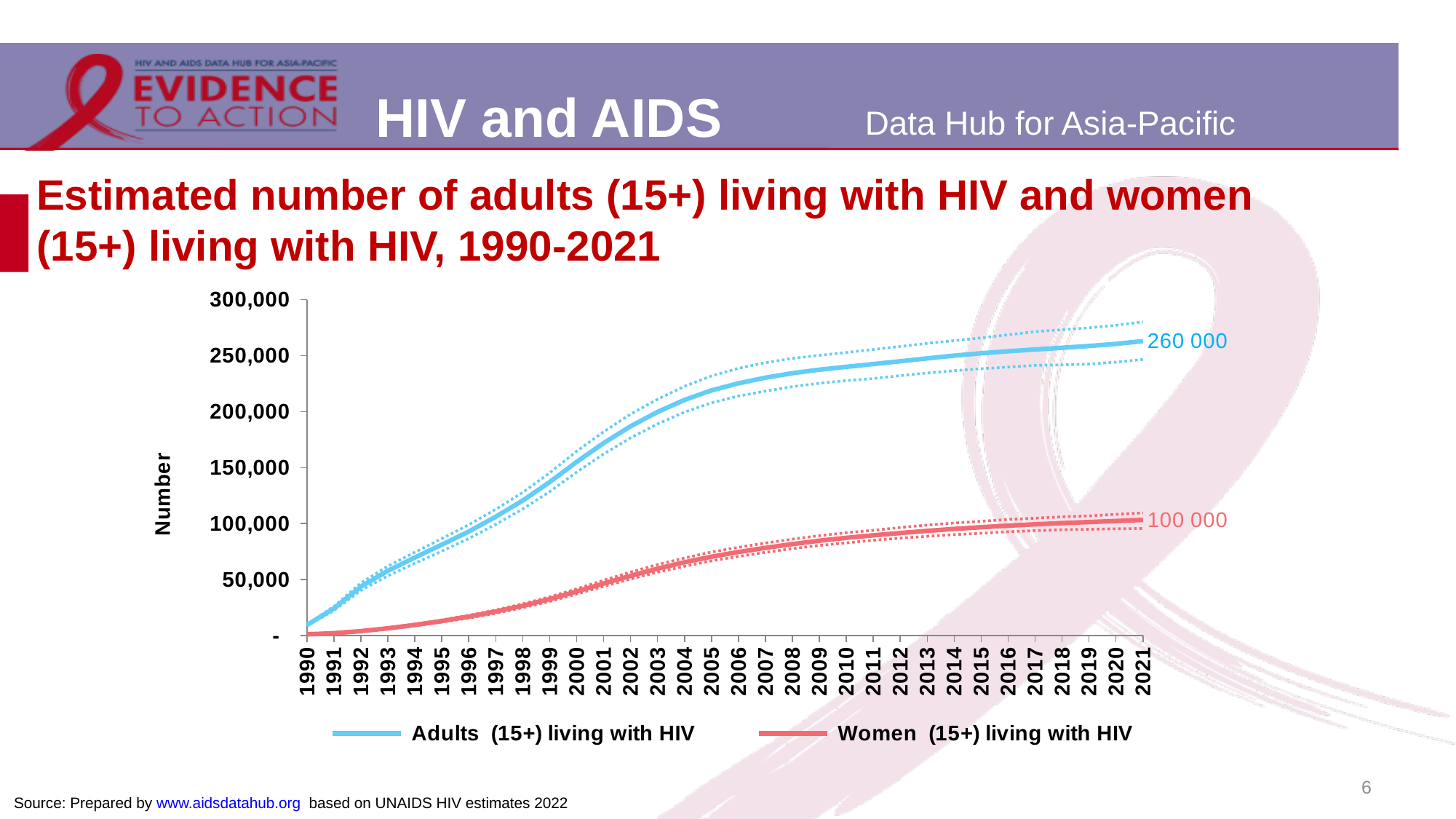

# Estimated number of adults (15+) living with HIV and women (15+) living with HIV, 1990-2021

### Chart

| Category |  Adults  (15+) living with HIV  |  Adults Lower bound  |  Adults Upper bound  |  Women  (15+) living with HIV  |  Women Lower bound  |  Women Upper bound  |
|---|---|---|---|---|---|---|
| 1990 | 9358.0 | 8712.0 | 10025.0 | 1007.0 | 907.0 | 1101.0 |
| 1991 | 24155.0 | 22324.0 | 25936.0 | 2045.0 | 1855.0 | 2252.0 |
| 1992 | 43663.0 | 40259.0 | 46922.0 | 3910.0 | 3543.0 | 4302.0 |
| 1993 | 57768.0 | 53347.0 | 61968.0 | 6401.0 | 5785.0 | 6942.0 |
| 1994 | 69664.0 | 64448.0 | 74363.0 | 9441.0 | 8644.0 | 10152.0 |
| 1995 | 81139.0 | 75333.0 | 86583.0 | 12941.0 | 11978.0 | 13938.0 |
| 1996 | 92860.0 | 86649.0 | 98974.0 | 16877.0 | 15504.0 | 18017.0 |
| 1997 | 106123.0 | 99358.0 | 112782.0 | 21411.0 | 19853.0 | 22715.0 |
| 1998 | 120578.0 | 113000.0 | 127799.0 | 26536.0 | 24825.0 | 28240.0 |
| 1999 | 137086.0 | 128605.0 | 145278.0 | 32507.0 | 30432.0 | 34472.0 |
| 2000 | 155094.0 | 145962.0 | 164643.0 | 39292.0 | 37035.0 | 41667.0 |
| 2001 | 171922.0 | 162177.0 | 182003.0 | 46390.0 | 43936.0 | 49296.0 |
| 2002 | 186941.0 | 176602.0 | 197817.0 | 53314.0 | 50451.0 | 56620.0 |
| 2003 | 199729.0 | 189037.0 | 211076.0 | 59723.0 | 56566.0 | 63345.0 |
| 2004 | 210490.0 | 199589.0 | 222667.0 | 65430.0 | 61834.0 | 69198.0 |
| 2005 | 219031.0 | 207902.0 | 231884.0 | 70400.0 | 66697.0 | 74579.0 |
| 2006 | 225313.0 | 213944.0 | 238734.0 | 74584.0 | 70623.0 | 78741.0 |
| 2007 | 230335.0 | 218280.0 | 243726.0 | 78243.0 | 74277.0 | 82593.0 |
| 2008 | 234341.0 | 222355.0 | 247576.0 | 81617.0 | 77589.0 | 86062.0 |
| 2009 | 237494.0 | 225393.0 | 250338.0 | 84651.0 | 80437.0 | 89149.0 |
| 2010 | 240080.0 | 227731.0 | 252866.0 | 87253.0 | 82739.0 | 91843.0 |
| 2011 | 242505.0 | 229564.0 | 255554.0 | 89477.0 | 85050.0 | 93954.0 |
| 2012 | 245009.0 | 232201.0 | 258282.0 | 91534.0 | 86968.0 | 96482.0 |
| 2013 | 247577.0 | 234534.0 | 261006.0 | 93481.0 | 88612.0 | 98684.0 |
| 2014 | 250065.0 | 236618.0 | 263421.0 | 95238.0 | 90129.0 | 100519.0 |
| 2015 | 252162.0 | 238377.0 | 265925.0 | 96768.0 | 91300.0 | 102067.0 |
| 2016 | 253966.0 | 239812.0 | 268659.0 | 98134.0 | 92742.0 | 103716.0 |
| 2017 | 255556.0 | 241379.0 | 271489.0 | 99328.0 | 93694.0 | 104823.0 |
| 2018 | 257062.0 | 241810.0 | 273228.0 | 100412.0 | 94575.0 | 106063.0 |
| 2019 | 258654.0 | 242477.0 | 274928.0 | 101383.0 | 94913.0 | 106864.0 |
| 2020 | 260527.0 | 244256.0 | 277163.0 | 102306.0 | 95366.0 | 108243.0 |
| 2021 | 263029.0 | 246645.0 | 280225.0 | 103308.0 | 95649.0 | 109573.0 |
6
Source: Prepared by www.aidsdatahub.org  based on UNAIDS HIV estimates 2022